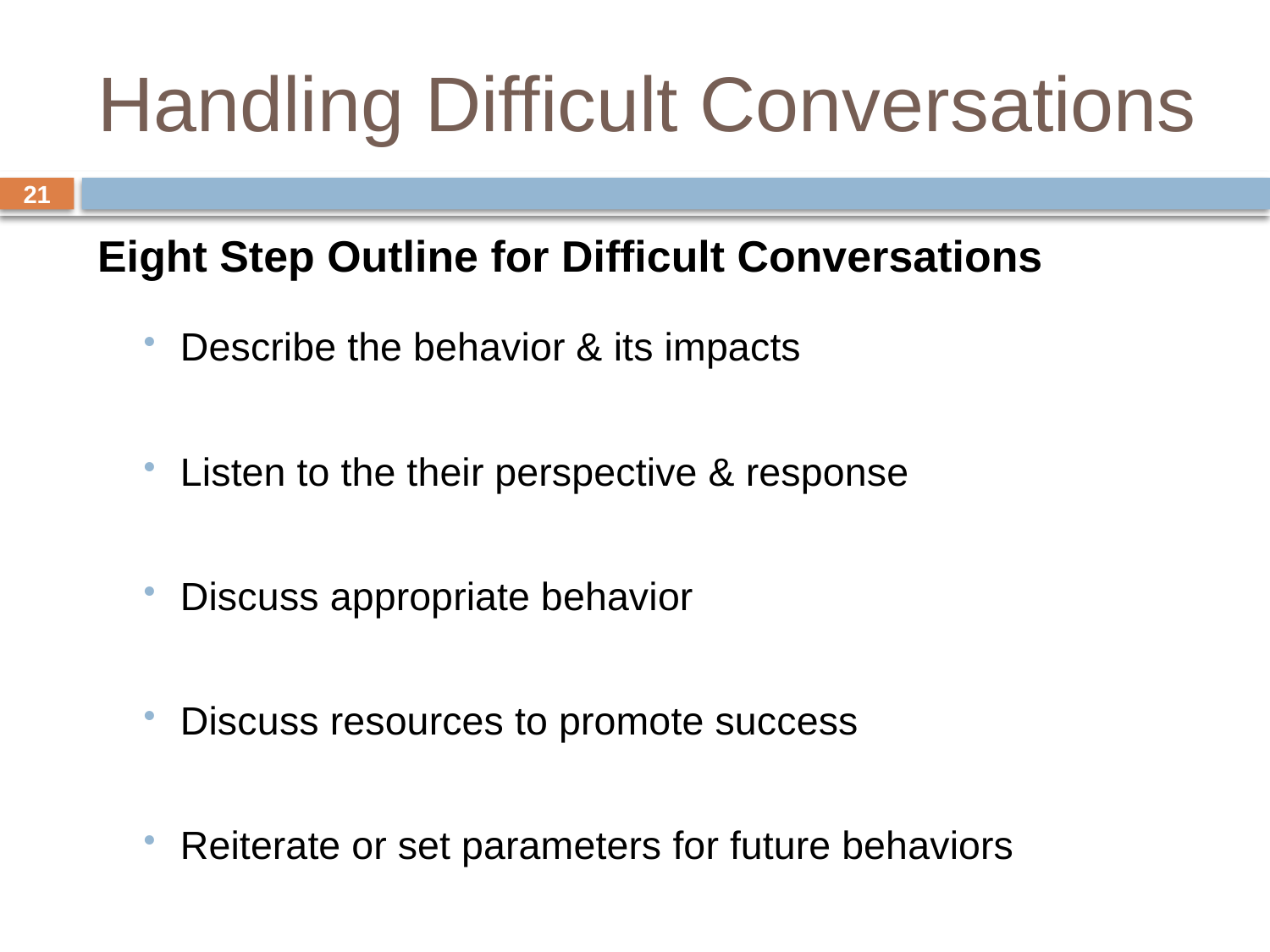

# Handling Difficult Conversations
21
Eight Step Outline for Difficult Conversations

Describe the behavior & its impacts

Listen to the their perspective & response

Discuss appropriate behavior

Discuss resources to promote success

Reiterate or set parameters for future behaviors